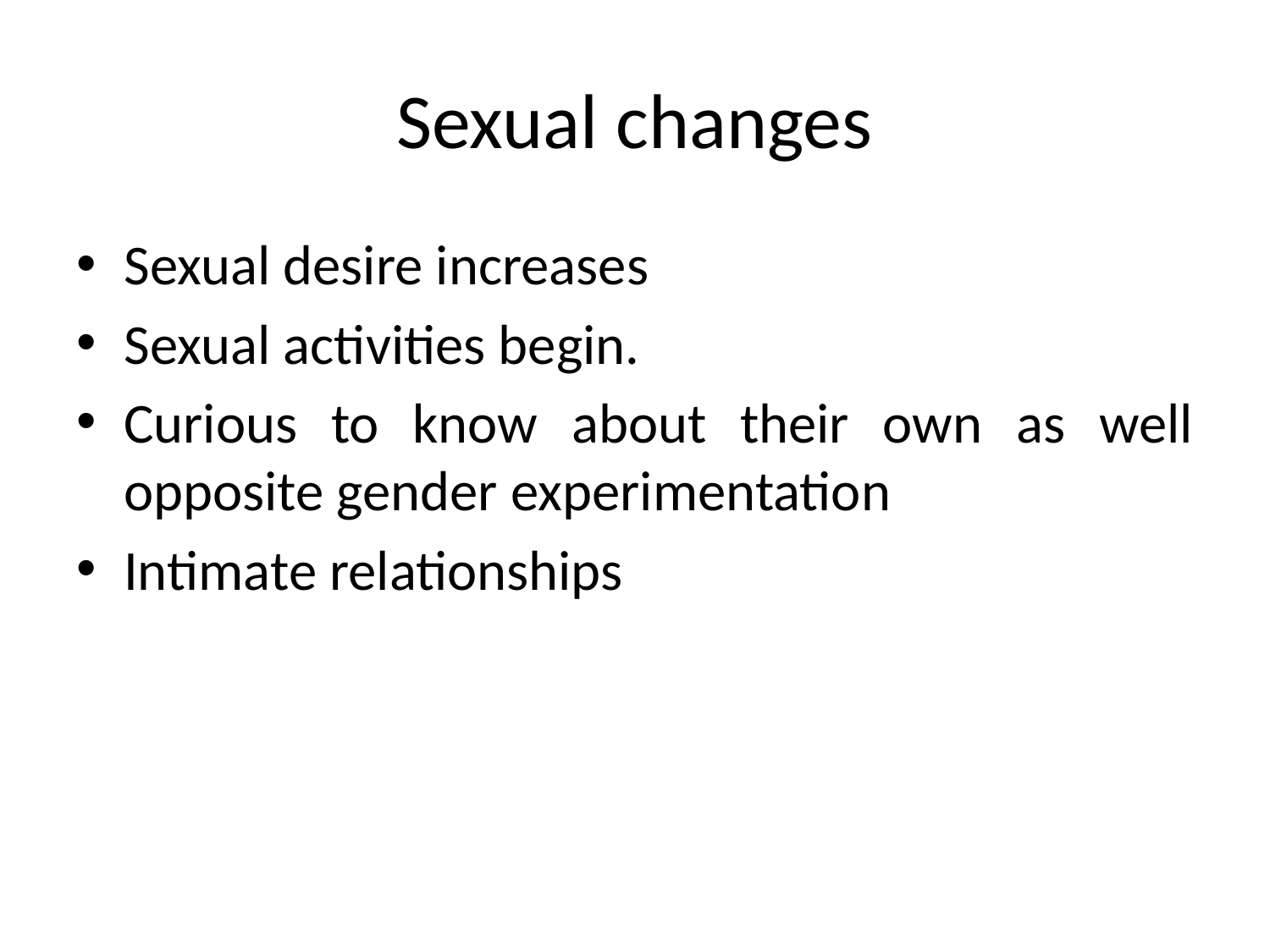

# Sexual changes
Sexual desire increases
Sexual activities begin.
Curious to know about their own as well opposite gender experimentation
Intimate relationships